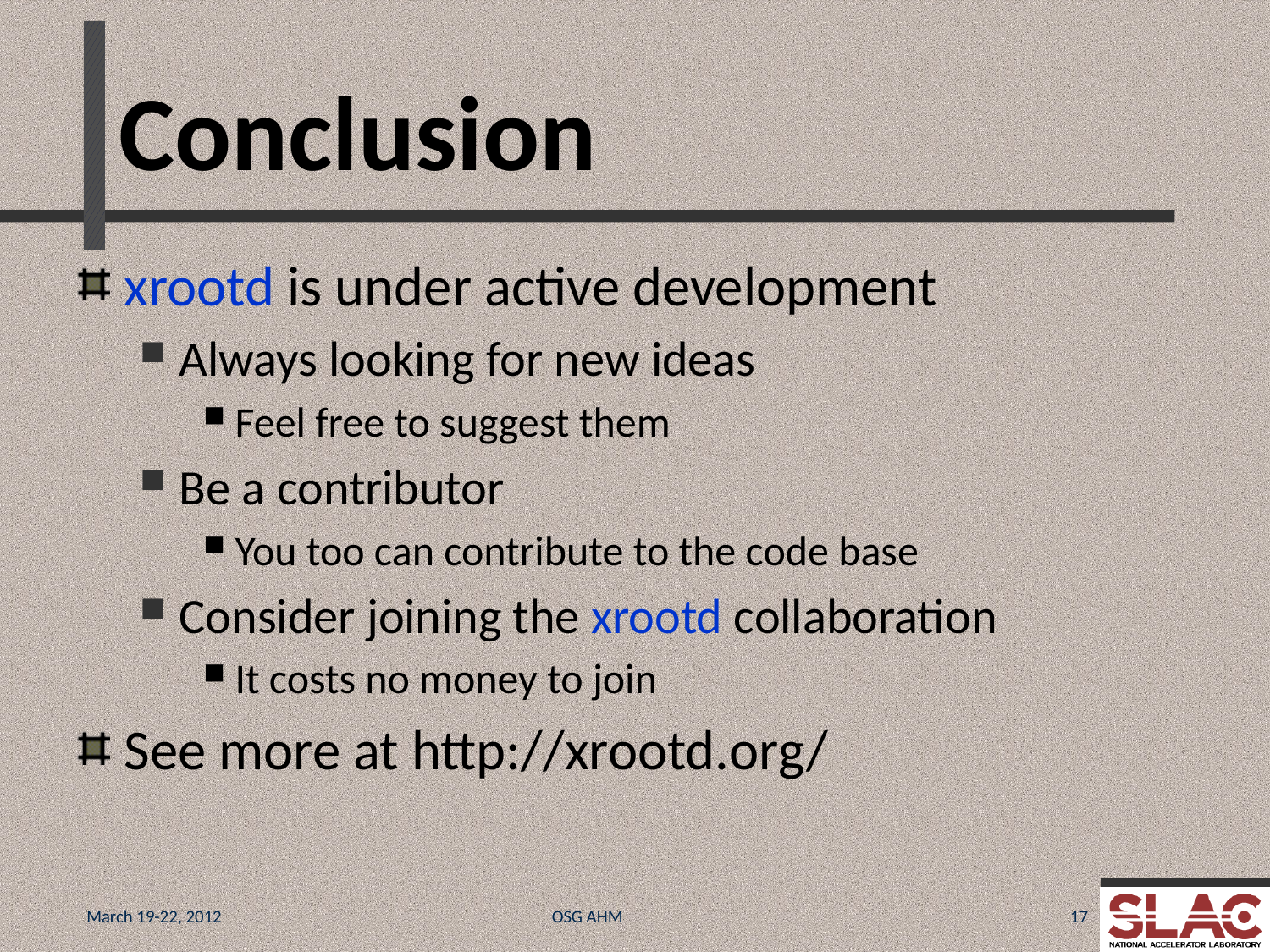

# Conclusion
xrootd is under active development
Always looking for new ideas
Feel free to suggest them
Be a contributor
You too can contribute to the code base
Consider joining the xrootd collaboration
It costs no money to join
See more at http://xrootd.org/